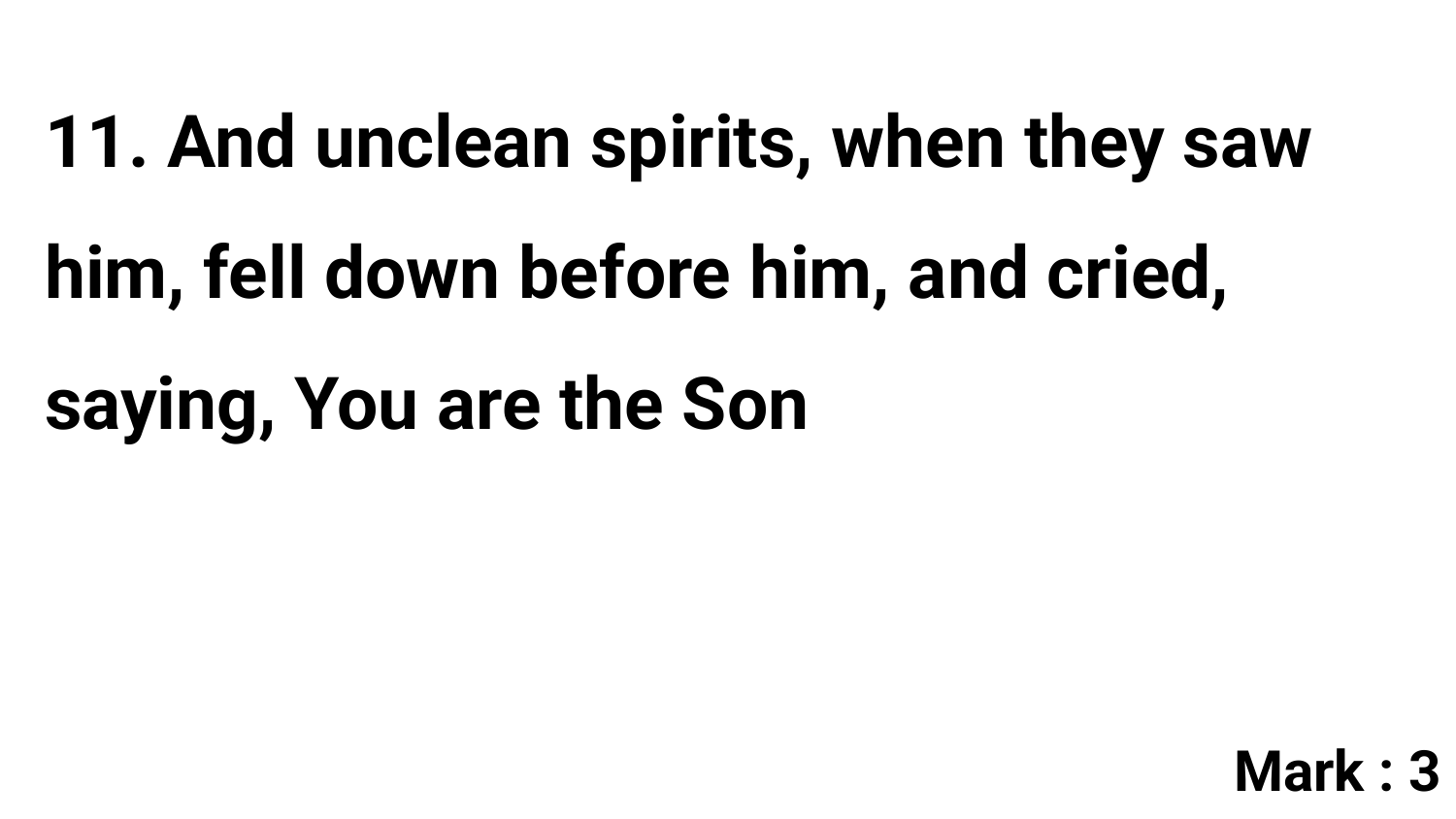

11. And unclean spirits, when they saw him, fell down before him, and cried, saying, You are the Son
Mark : 3